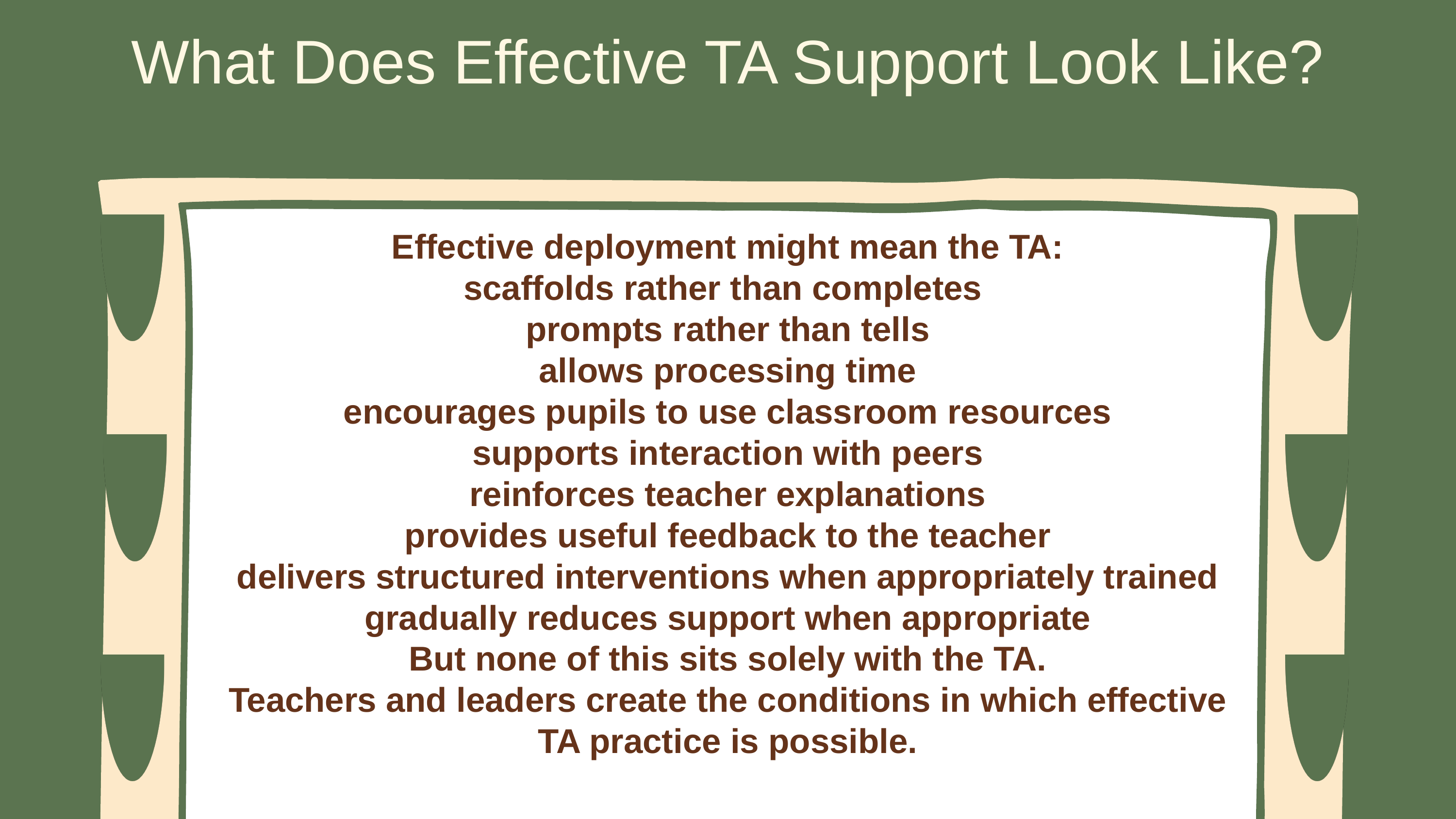

What Does Effective TA Support Look Like?

Effective deployment might mean the TA:
scaffolds rather than completes
prompts rather than tells
allows processing time
encourages pupils to use classroom resources
supports interaction with peers
reinforces teacher explanations
provides useful feedback to the teacher
delivers structured interventions when appropriately trained
gradually reduces support when appropriate
But none of this sits solely with the TA.
Teachers and leaders create the conditions in which effective TA practice is possible.